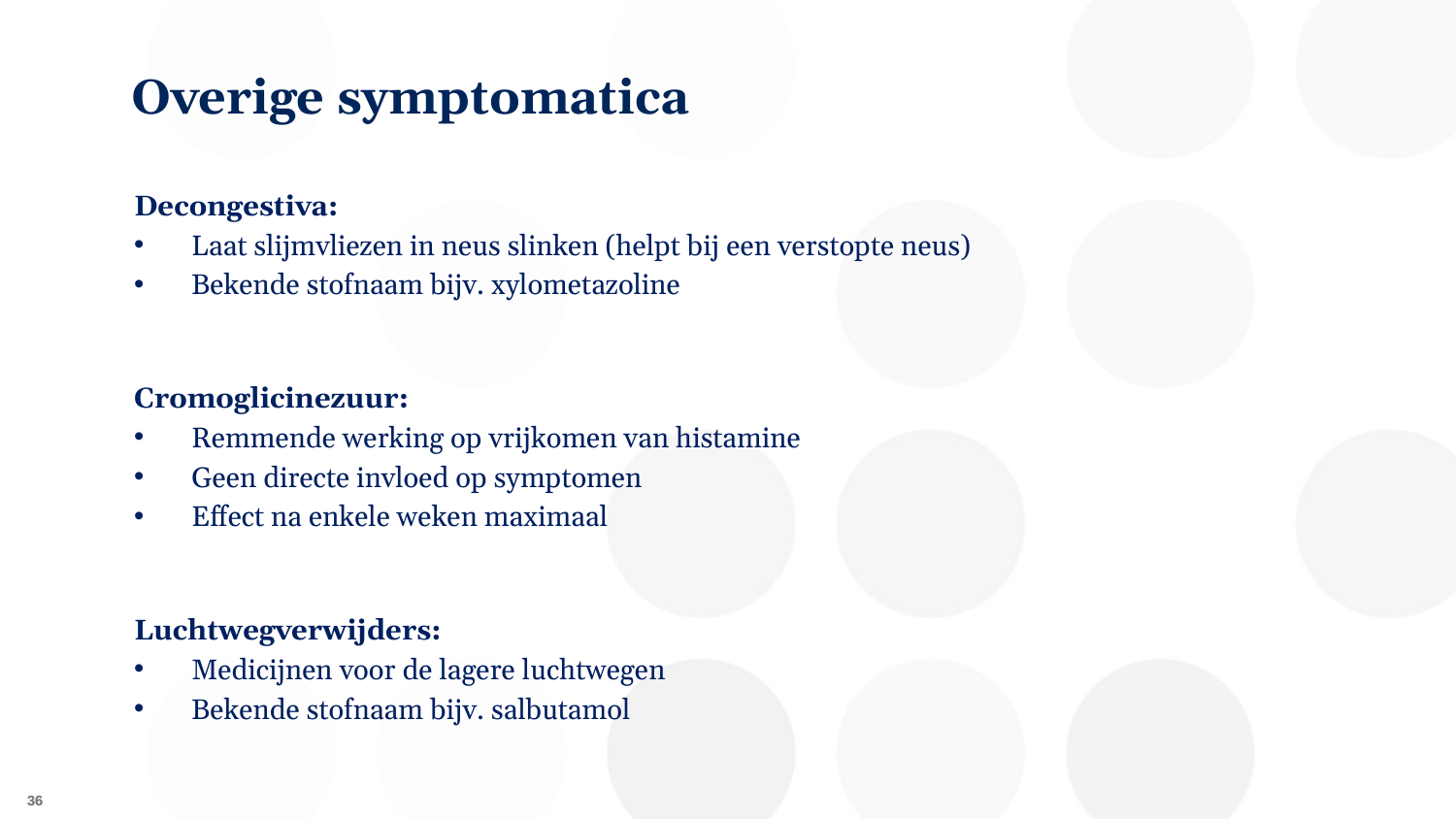

# Overige symptomatica
Decongestiva:
Laat slijmvliezen in neus slinken (helpt bij een verstopte neus)
Bekende stofnaam bijv. xylometazoline

Cromoglicinezuur:
Remmende werking op vrijkomen van histamine
Geen directe invloed op symptomen
Effect na enkele weken maximaal

Luchtwegverwijders:
Medicijnen voor de lagere luchtwegen
Bekende stofnaam bijv. salbutamol